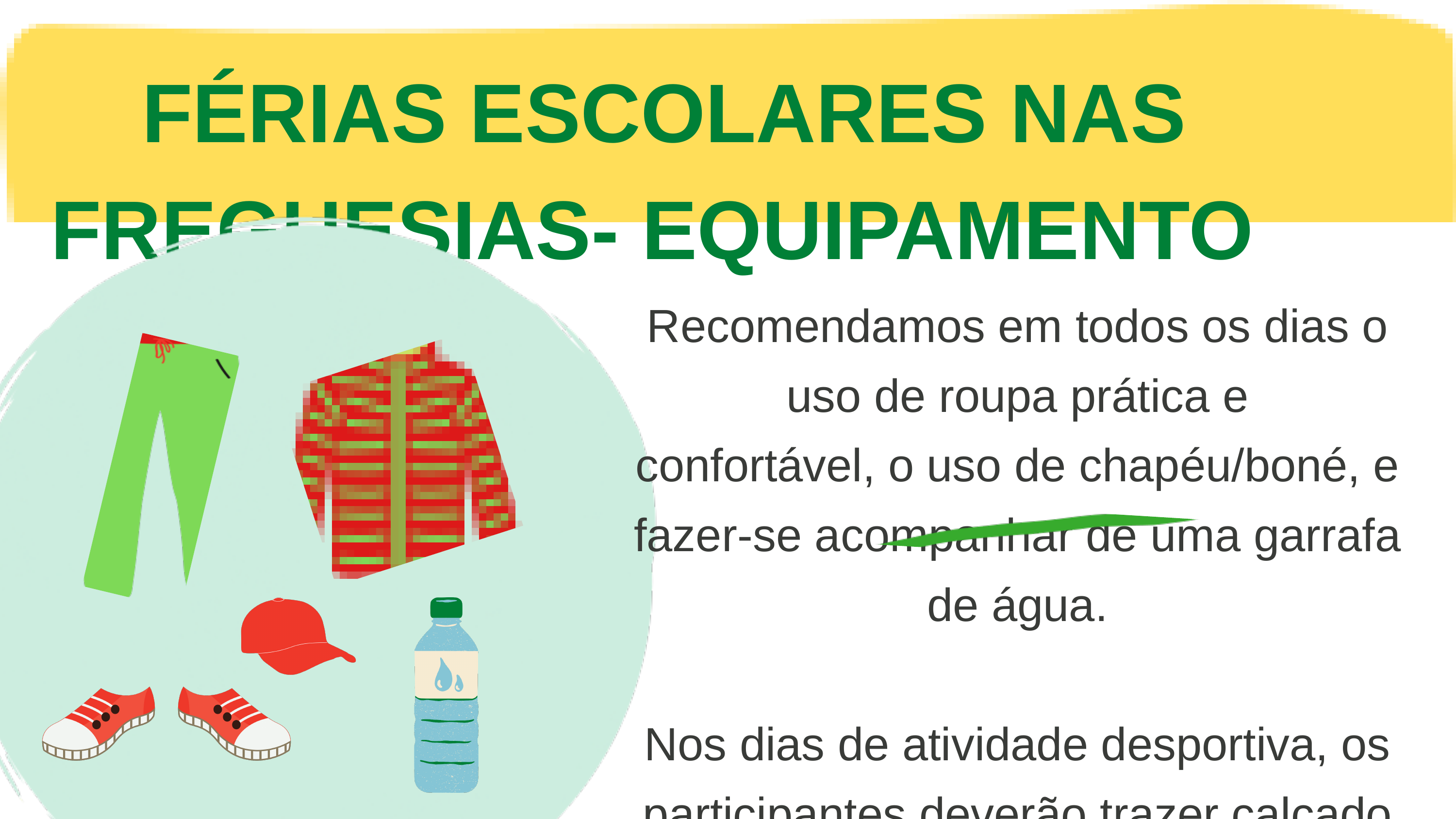

FÉRIAS ESCOLARES NAS FREGUESIAS- EQUIPAMENTO

Recomendamos em todos os dias o uso de roupa prática e
confortável, o uso de chapéu/boné, e fazer-se acompanhar de uma garrafa de água.

Nos dias de atividade desportiva, os participantes deverão trazer calçado próprio para o efeito, num saco devidamernte identificado